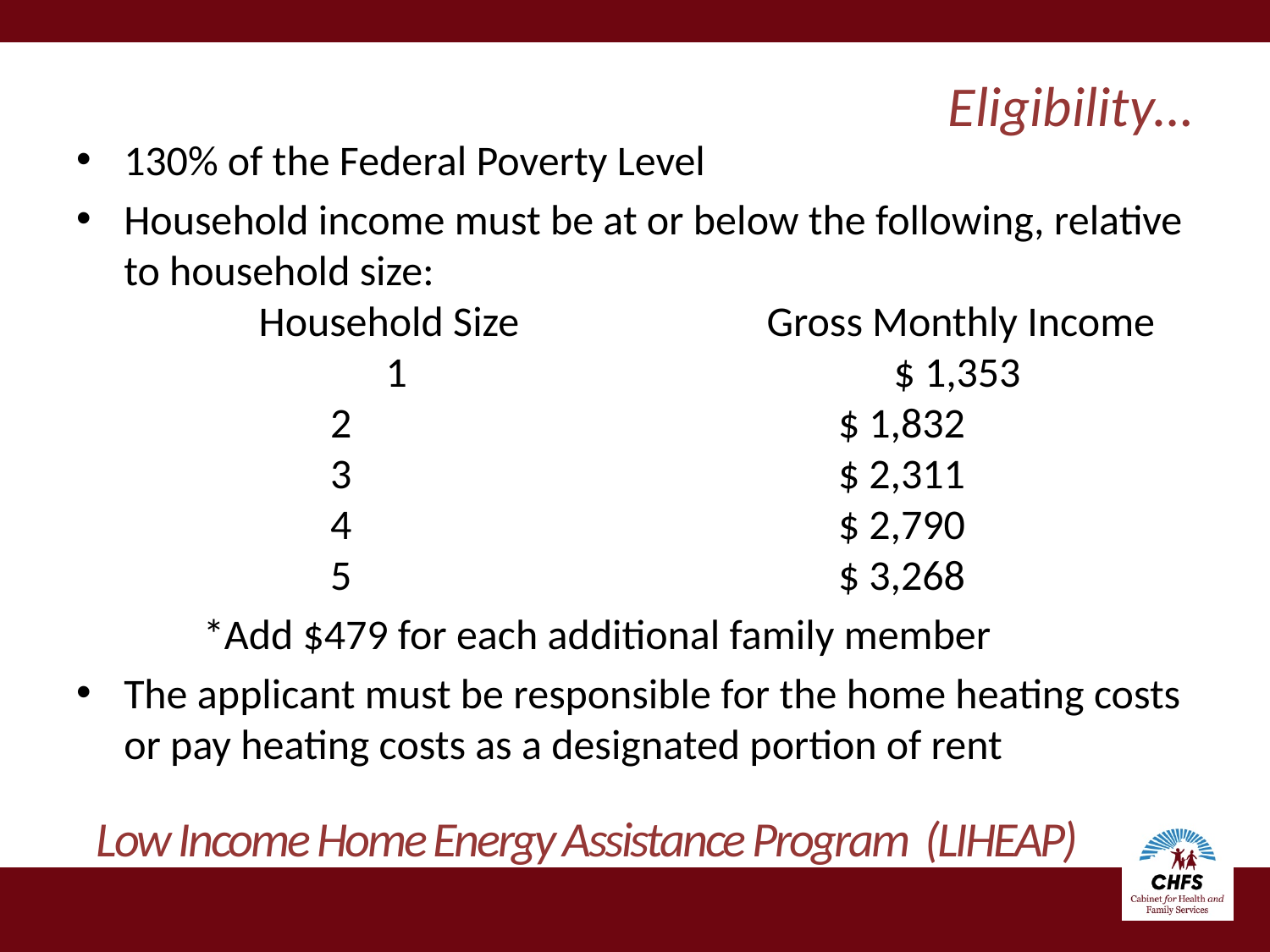

Eligibility…
130% of the Federal Poverty Level
Household income must be at or below the following, relative to household size:
	Household Size 		Gross Monthly Income 		1 				$ 1,353
		2 				$ 1,832
		3 				$ 2,311
		4 				$ 2,790
		5 				$ 3,268
	*Add $479 for each additional family member
The applicant must be responsible for the home heating costs or pay heating costs as a designated portion of rent

Low Income Home Energy Assistance Program  (LIHEAP)